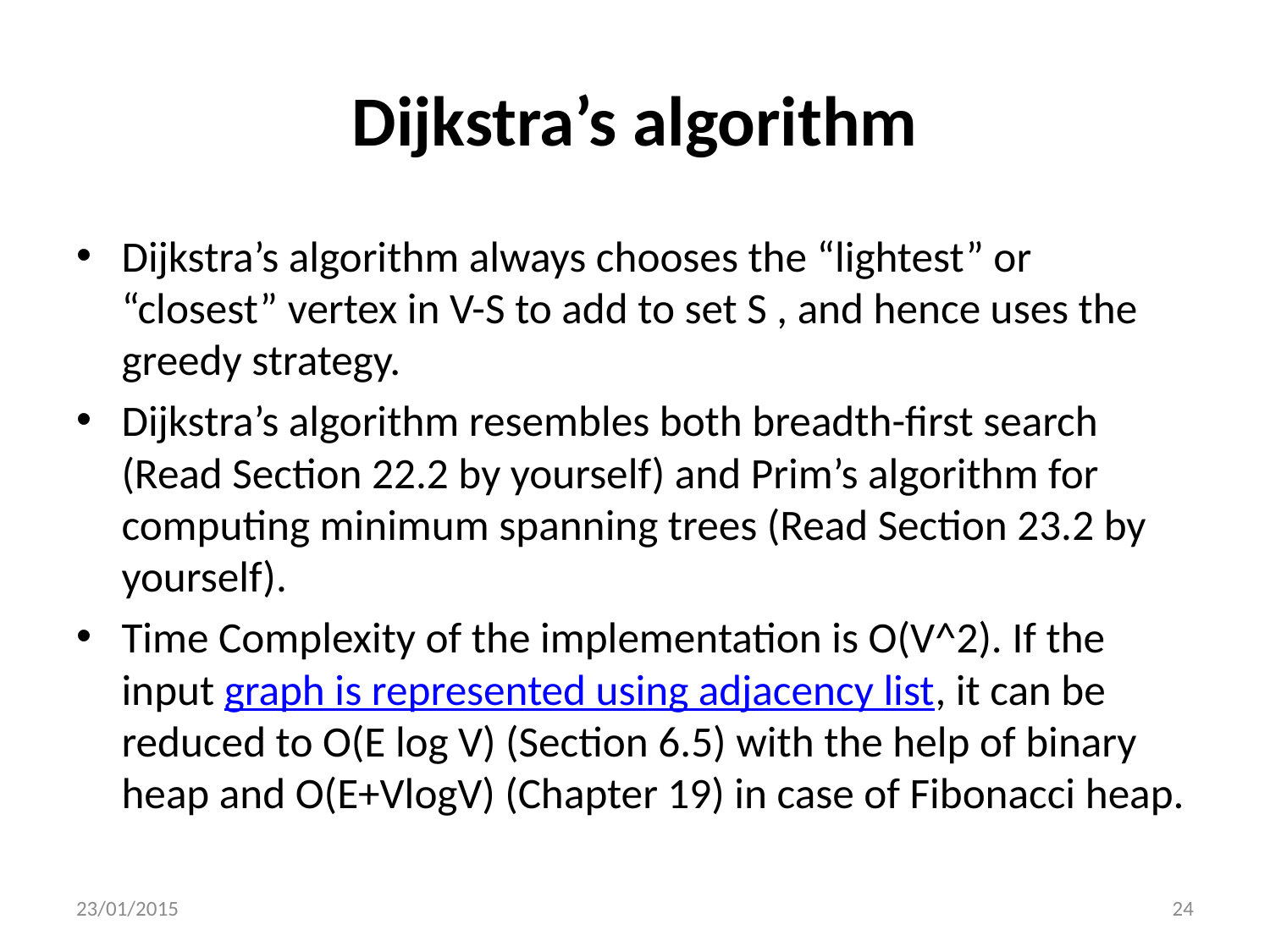

# Dijkstra’s algorithm
Dijkstra’s algorithm always chooses the “lightest” or “closest” vertex in V-S to add to set S , and hence uses the greedy strategy.
Dijkstra’s algorithm resembles both breadth-first search (Read Section 22.2 by yourself) and Prim’s algorithm for computing minimum spanning trees (Read Section 23.2 by yourself).
Time Complexity of the implementation is O(V^2). If the input graph is represented using adjacency list, it can be reduced to O(E log V) (Section 6.5) with the help of binary heap and O(E+VlogV) (Chapter 19) in case of Fibonacci heap.

23/01/2015
24